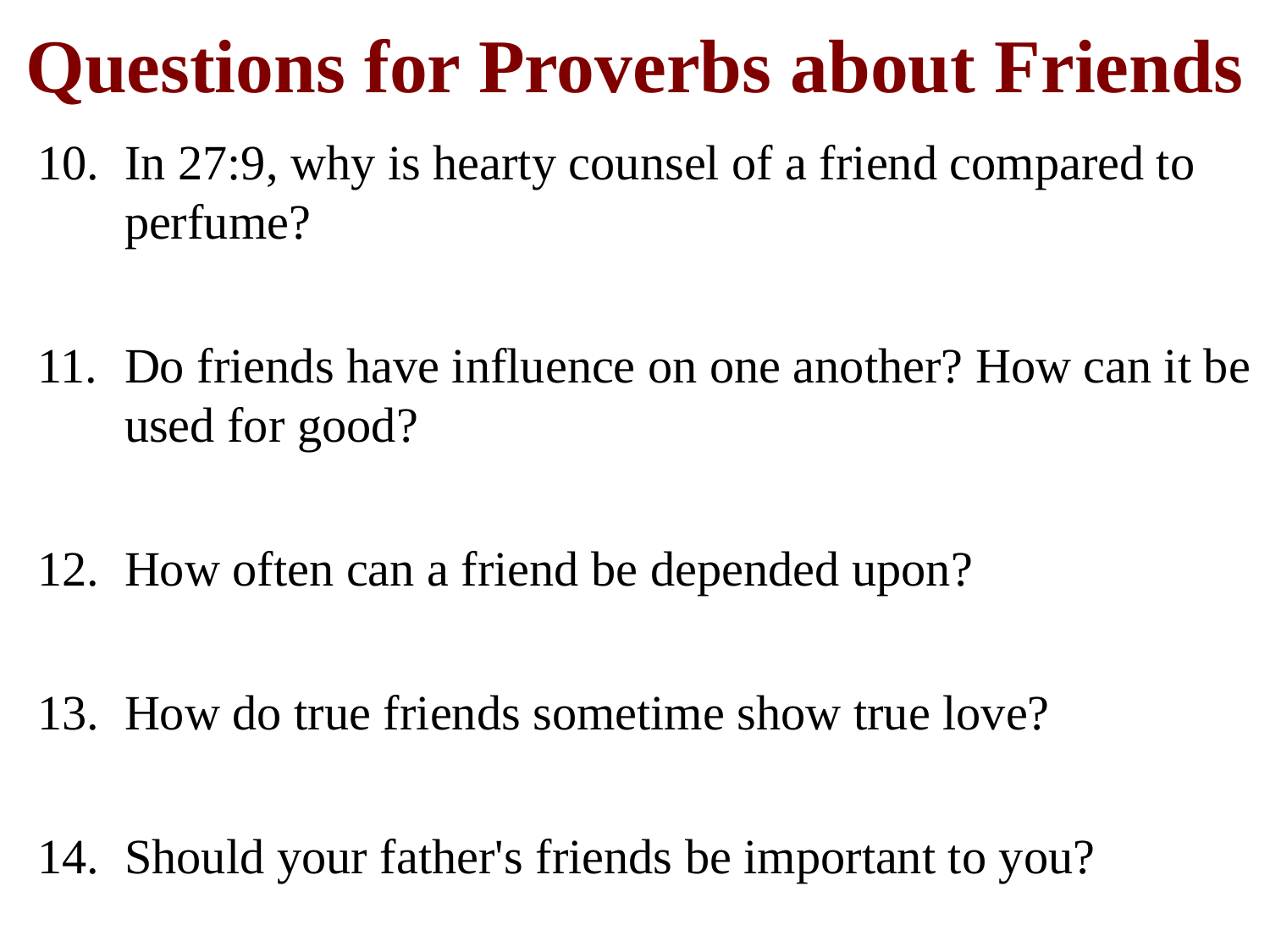

# Questions for Proverbs about Friends
10.	In 27:9, why is hearty counsel of a friend compared to perfume?

11.	Do friends have influence on one another? How can it be used for good?

12.	How often can a friend be depended upon?

13.	How do true friends sometime show true love?

14.	Should your father's friends be important to you?